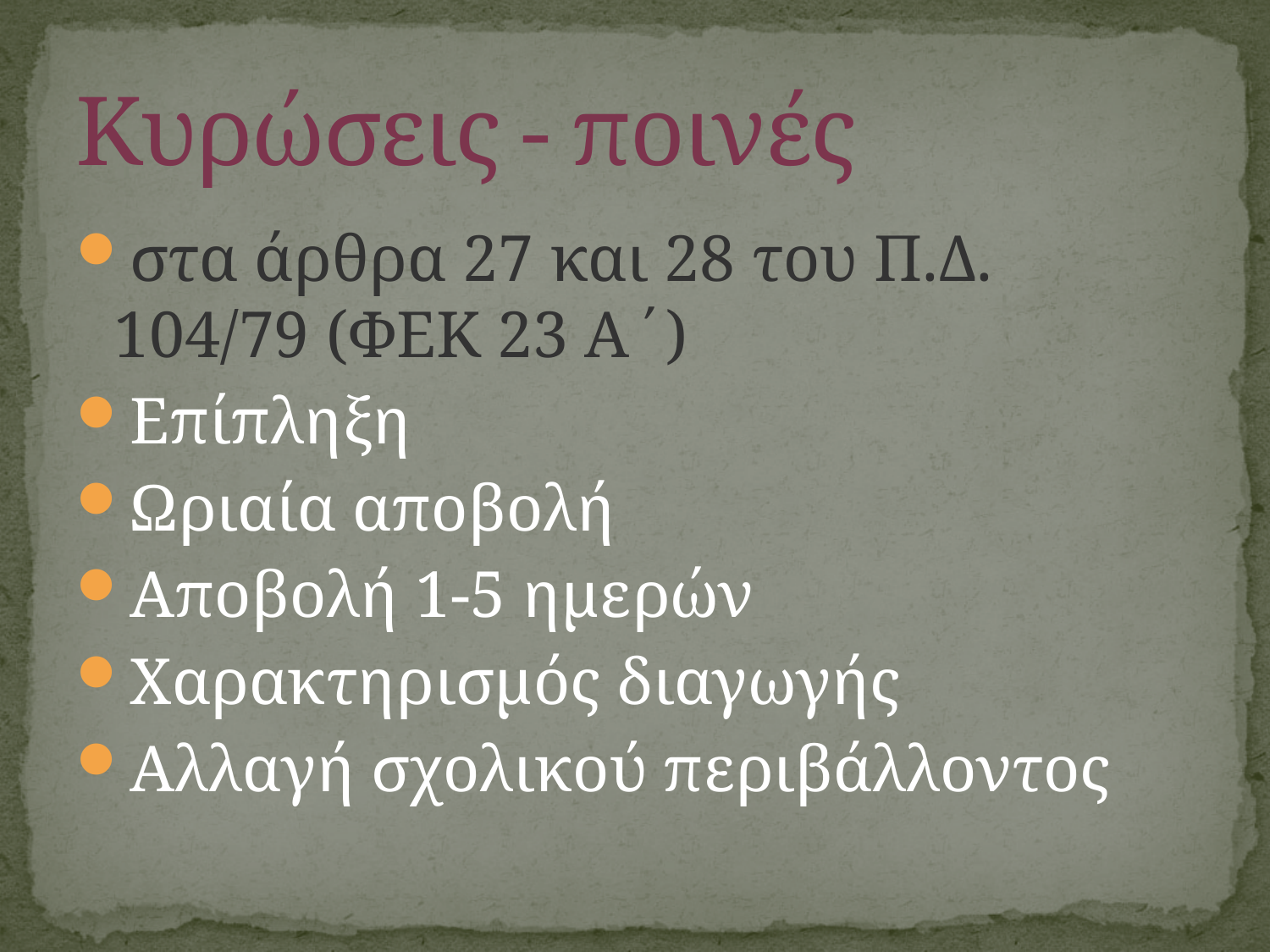

# Κυρώσεις - ποινές
στα άρθρα 27 και 28 του Π.Δ. 104/79 (ΦΕΚ 23 Α΄)
Επίπληξη
Ωριαία αποβολή
Αποβολή 1-5 ημερών
Χαρακτηρισμός διαγωγής
Αλλαγή σχολικού περιβάλλοντος